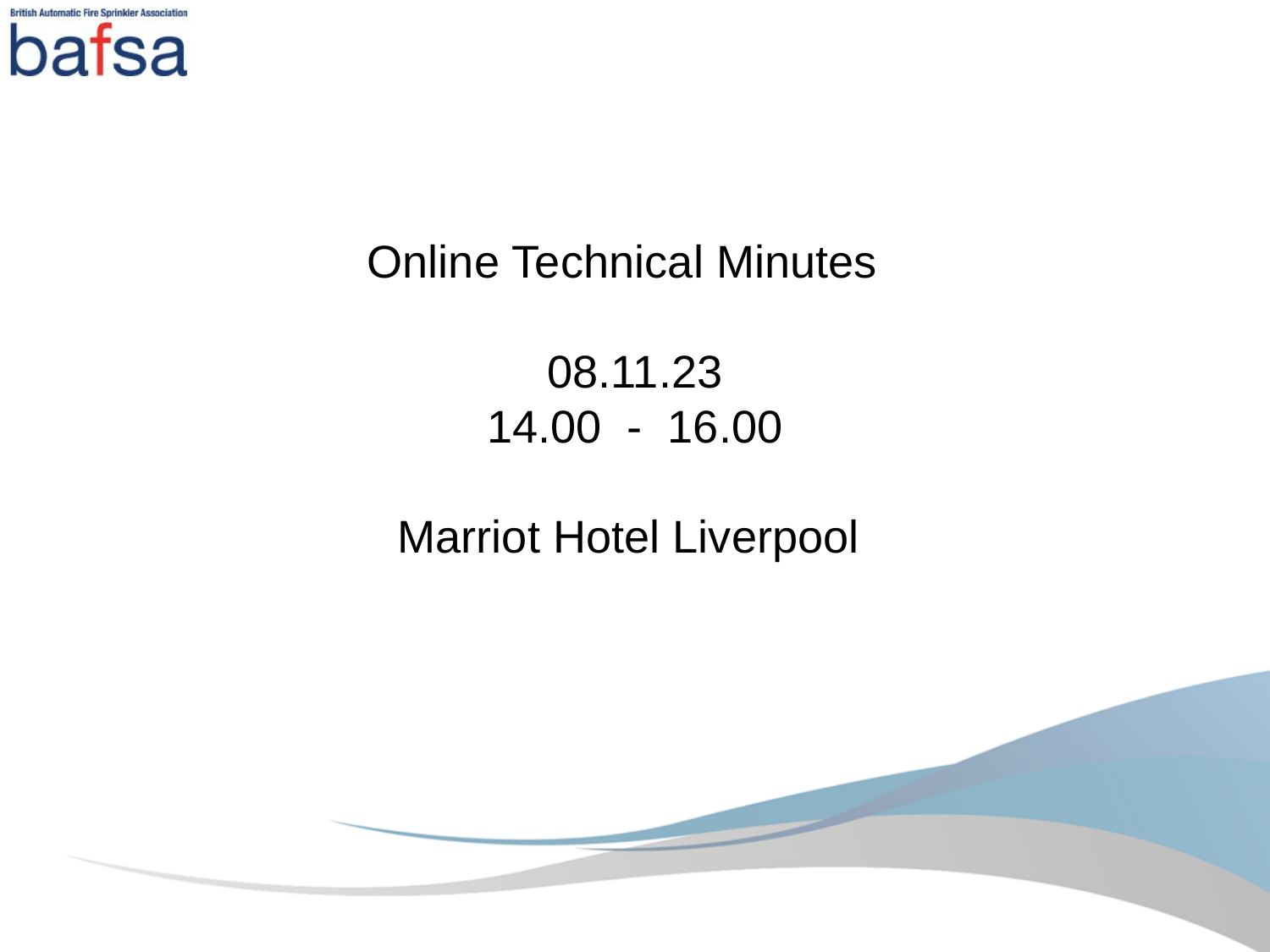

Online Technical Minutes

08.11.23
14.00  -  16.00

Marriot Hotel Liverpool